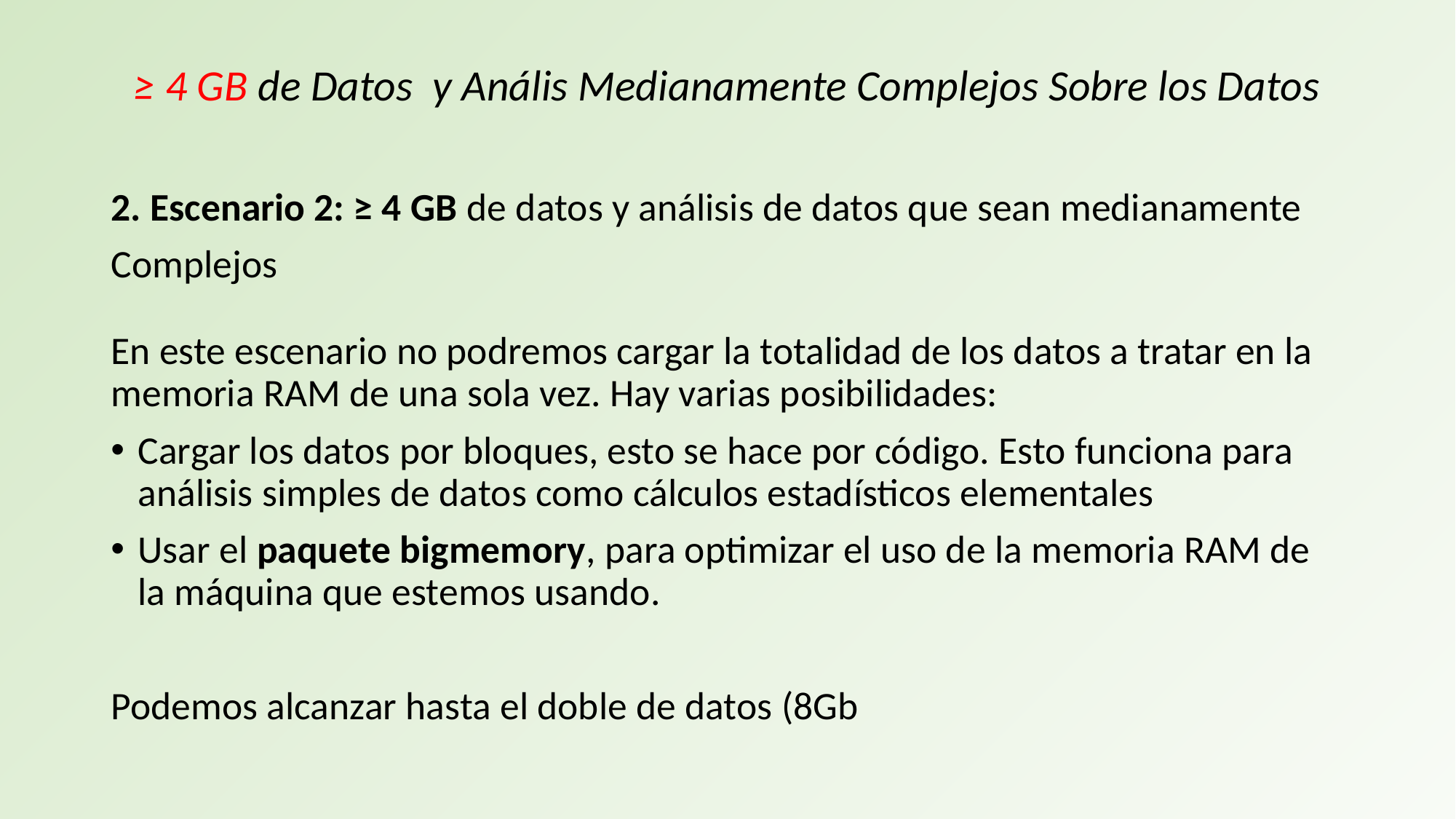

# ≥ 4 GB de Datos  y Anális Medianamente Complejos Sobre los Datos
2. Escenario 2: ≥ 4 GB de datos y análisis de datos que sean medianamente
Complejos

En este escenario no podremos cargar la totalidad de los datos a tratar en la memoria RAM de una sola vez. Hay varias posibilidades:
Cargar los datos por bloques, esto se hace por código. Esto funciona para análisis simples de datos como cálculos estadísticos elementales
Usar el paquete bigmemory, para optimizar el uso de la memoria RAM de la máquina que estemos usando.

Podemos alcanzar hasta el doble de datos (8Gb